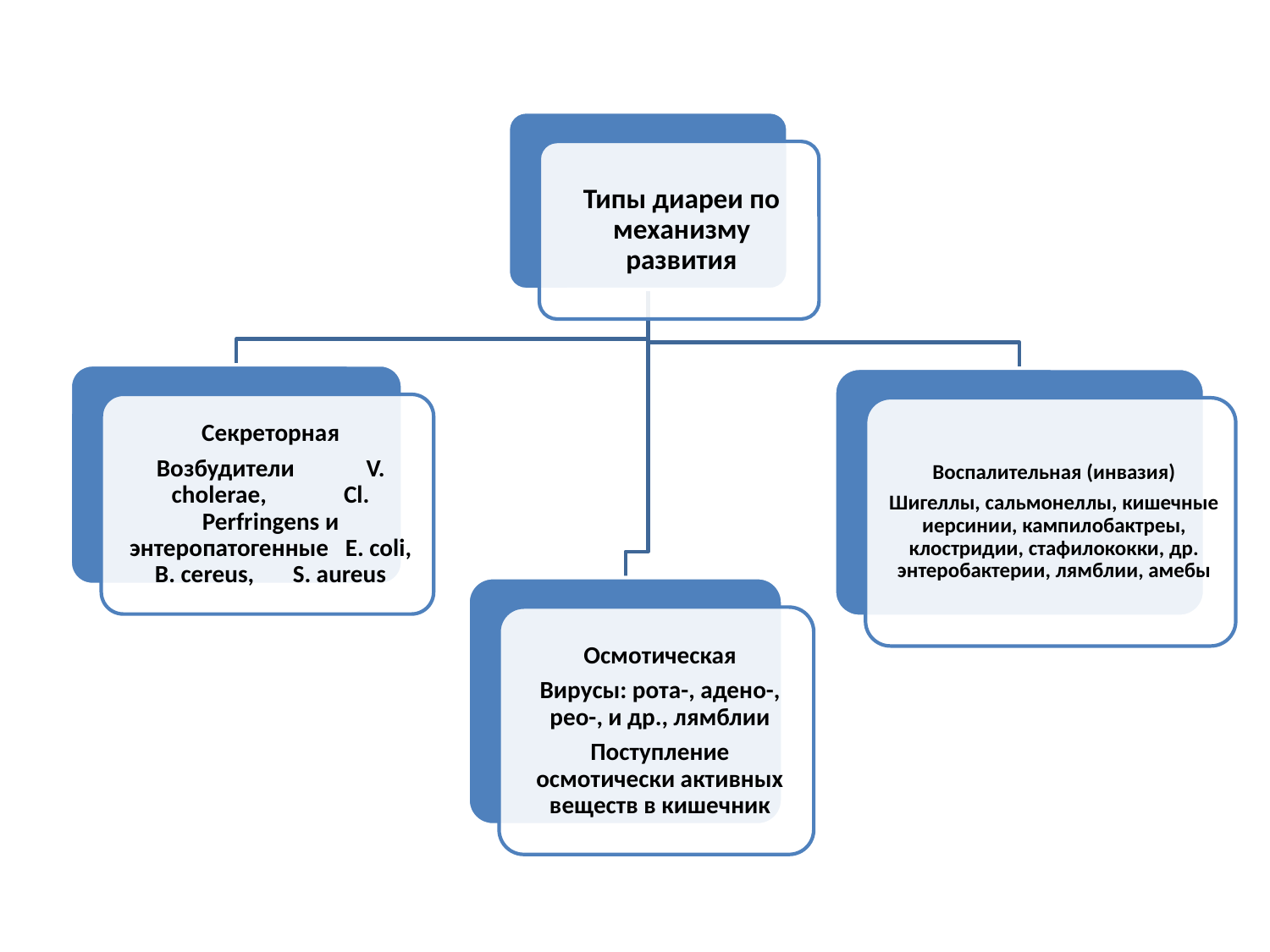

Типы диареи по механизму развития
Секреторная
Возбудители             V. cholerae,              Cl. Perfringens и энтеропатогенные   E. coli, B. cereus,       S. aureus
Осмотическая
Вирусы: рота-, адено-, рео-, и др., лямблии
Поступление осмотически активных веществ в кишечник
Воспалительная (инвазия)
Шигеллы, сальмонеллы, кишечные иерсинии, кампилобактреы, клостридии, стафилококки, др. энтеробактерии, лямблии, амебы